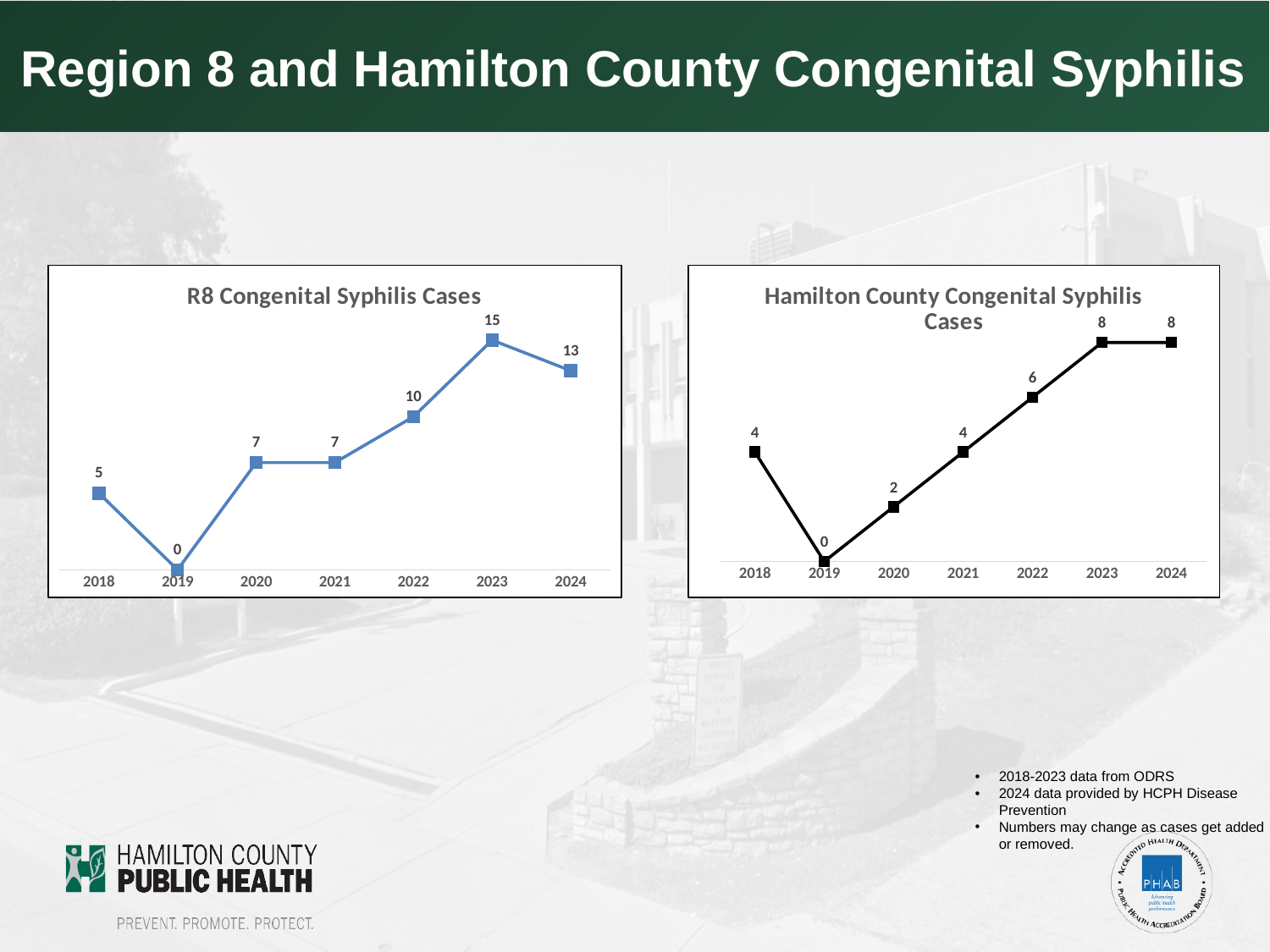

Region 8 and Hamilton County Congenital Syphilis

### Chart: R8 Congenital Syphilis Cases

| Category |  |
|---|---|
| 2018 | 5.0 |
| 2019 | 0.0 |
| 2020 | 7.0 |
| 2021 | 7.0 |
| 2022 | 10.0 |
| 2023 | 15.0 |
| 2024 | 13.0 |

### Chart: Hamilton County Congenital Syphilis Cases

| Category |  |
|---|---|
| 2018 | 4.0 |
| 2019 | 0.0 |
| 2020 | 2.0 |
| 2021 | 4.0 |
| 2022 | 6.0 |
| 2023 | 8.0 |
| 2024 | 8.0 |
2018-2023 data from ODRS
2024 data provided by HCPH Disease Prevention
Numbers may change as cases get added or removed.